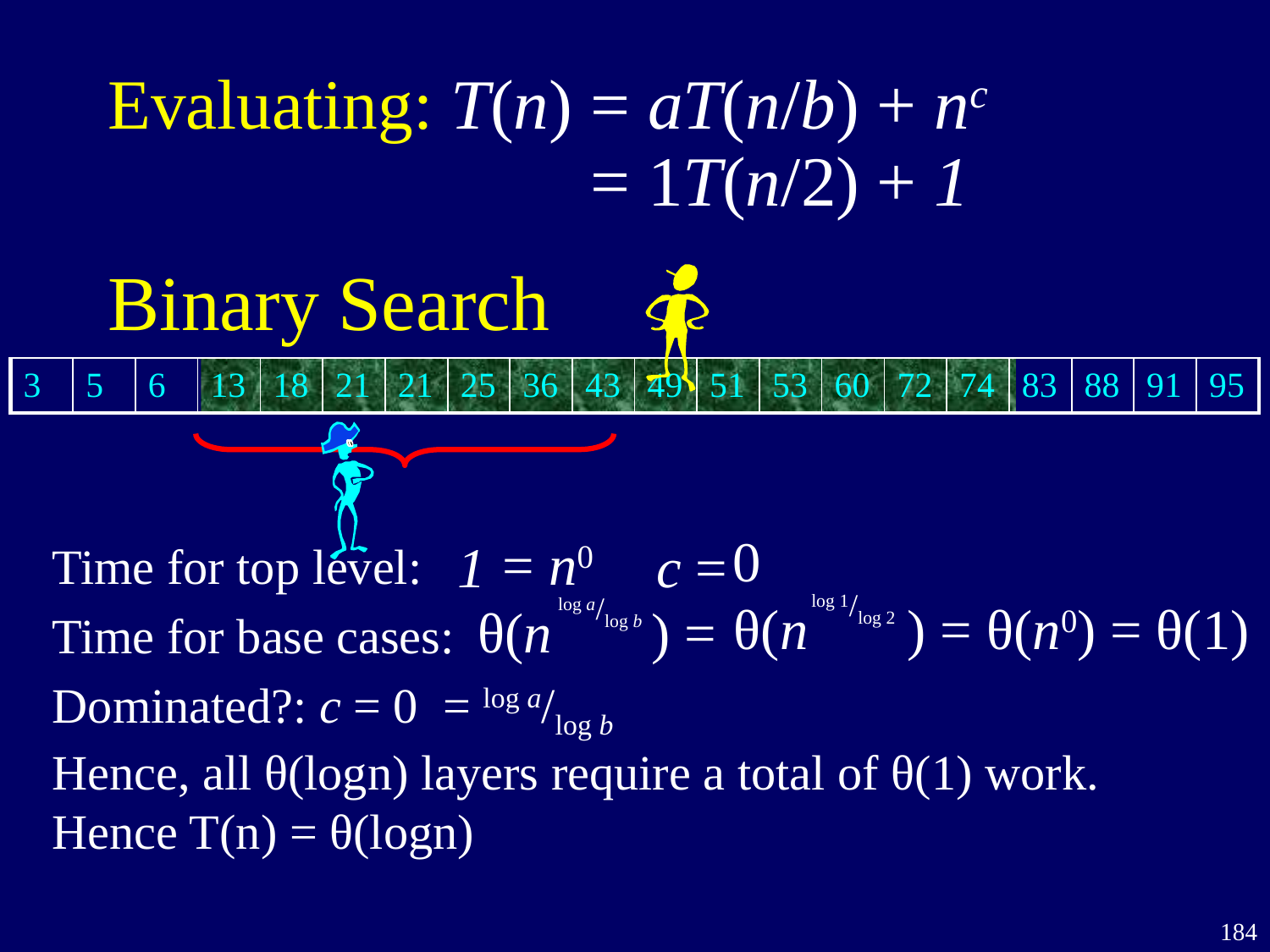

# Evaluating: T(n) = aT(n/b) + nc
                           = 1T(n/2) + 1
Binary Search

| 3 | 5 | 6 | 13 | 18 | 21 | 21 | 25 | 36 | 43 | 49 | 51 | 53 | 60 | 72 | 74 | 83 | 88 | 91 | 95 |
| --- | --- | --- | --- | --- | --- | --- | --- | --- | --- | --- | --- | --- | --- | --- | --- | --- | --- | --- | --- |

0
= n0
1            c =
Time for top level:
Time for base cases:
Dominated?: c = 0  = log a/log b
Hence, all θ(logn) layers require a total of θ(1) work.
Hence T(n) = θ(logn)

log 1/log 2
θ(n       ) = θ(n0) = θ(1)
log a/log b
θ(n       ) =